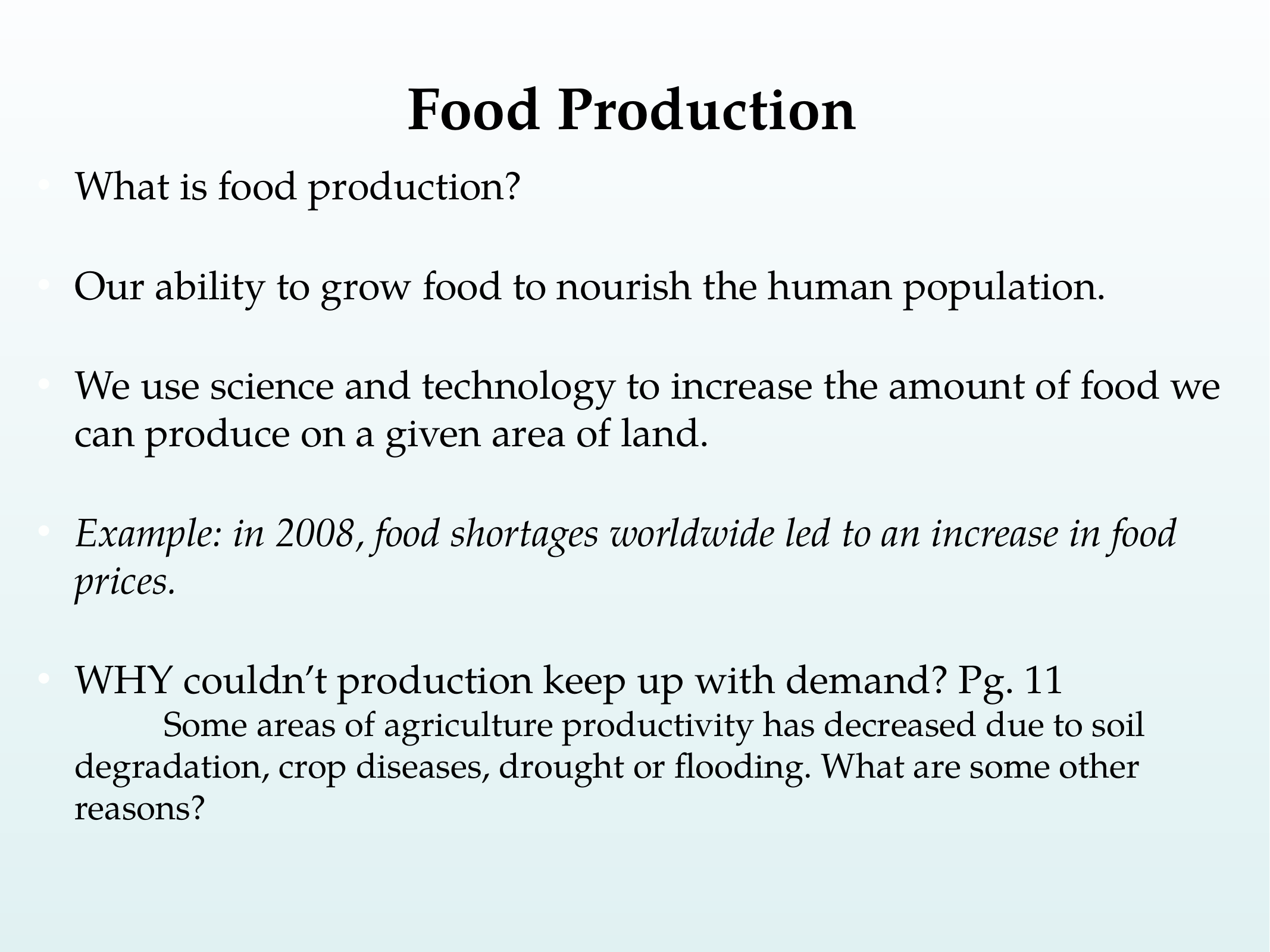

# Food Production
What is food production?
Our ability to grow food to nourish the human population.
We use science and technology to increase the amount of food we can produce on a given area of land.
Example: in 2008, food shortages worldwide led to an increase in food prices.
WHY couldn’t production keep up with demand? Pg. 11
	Some areas of agriculture productivity has decreased due to soil degradation, crop diseases, drought or flooding. What are some other reasons?